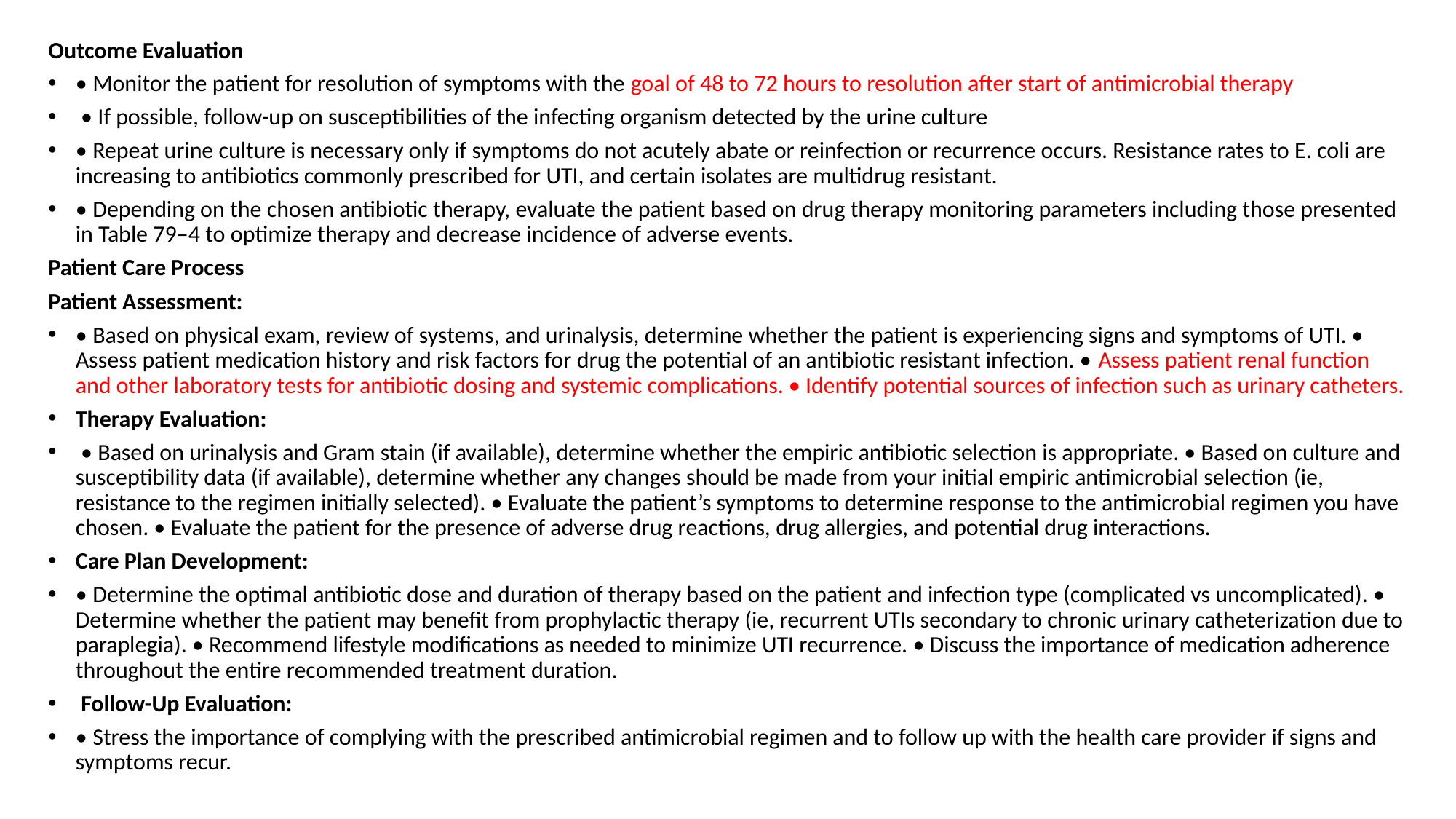

Outcome Evaluation
• Monitor the patient for resolution of symptoms with the goal of 48 to 72 hours to resolution after start of antimicrobial therapy
 • If possible, follow-up on susceptibilities of the infecting organism detected by the urine culture
• Repeat urine culture is necessary only if symptoms do not acutely abate or reinfection or recurrence occurs. Resistance rates to E. coli are increasing to antibiotics commonly prescribed for UTI, and certain isolates are multidrug resistant.
• Depending on the chosen antibiotic therapy, evaluate the patient based on drug therapy monitoring parameters including those presented in Table 79–4 to optimize therapy and decrease incidence of adverse events.
Patient Care Process
Patient Assessment:
• Based on physical exam, review of systems, and urinalysis, determine whether the patient is experiencing signs and symptoms of UTI. • Assess patient medication history and risk factors for drug the potential of an antibiotic resistant infection. • Assess patient renal function and other laboratory tests for antibiotic dosing and systemic complications. • Identify potential sources of infection such as urinary catheters.
Therapy Evaluation:
 • Based on urinalysis and Gram stain (if available), determine whether the empiric antibiotic selection is appropriate. • Based on culture and susceptibility data (if available), determine whether any changes should be made from your initial empiric antimicrobial selection (ie, resistance to the regimen initially selected). • Evaluate the patient’s symptoms to determine response to the antimicrobial regimen you have chosen. • Evaluate the patient for the presence of adverse drug reactions, drug allergies, and potential drug interactions.
Care Plan Development:
• Determine the optimal antibiotic dose and duration of therapy based on the patient and infection type (complicated vs uncomplicated). • Determine whether the patient may benefit from prophylactic therapy (ie, recurrent UTIs secondary to chronic urinary catheterization due to paraplegia). • Recommend lifestyle modifications as needed to minimize UTI recurrence. • Discuss the importance of medication adherence throughout the entire recommended treatment duration.
 Follow-Up Evaluation:
• Stress the importance of complying with the prescribed antimicrobial regimen and to follow up with the health care provider if signs and symptoms recur.